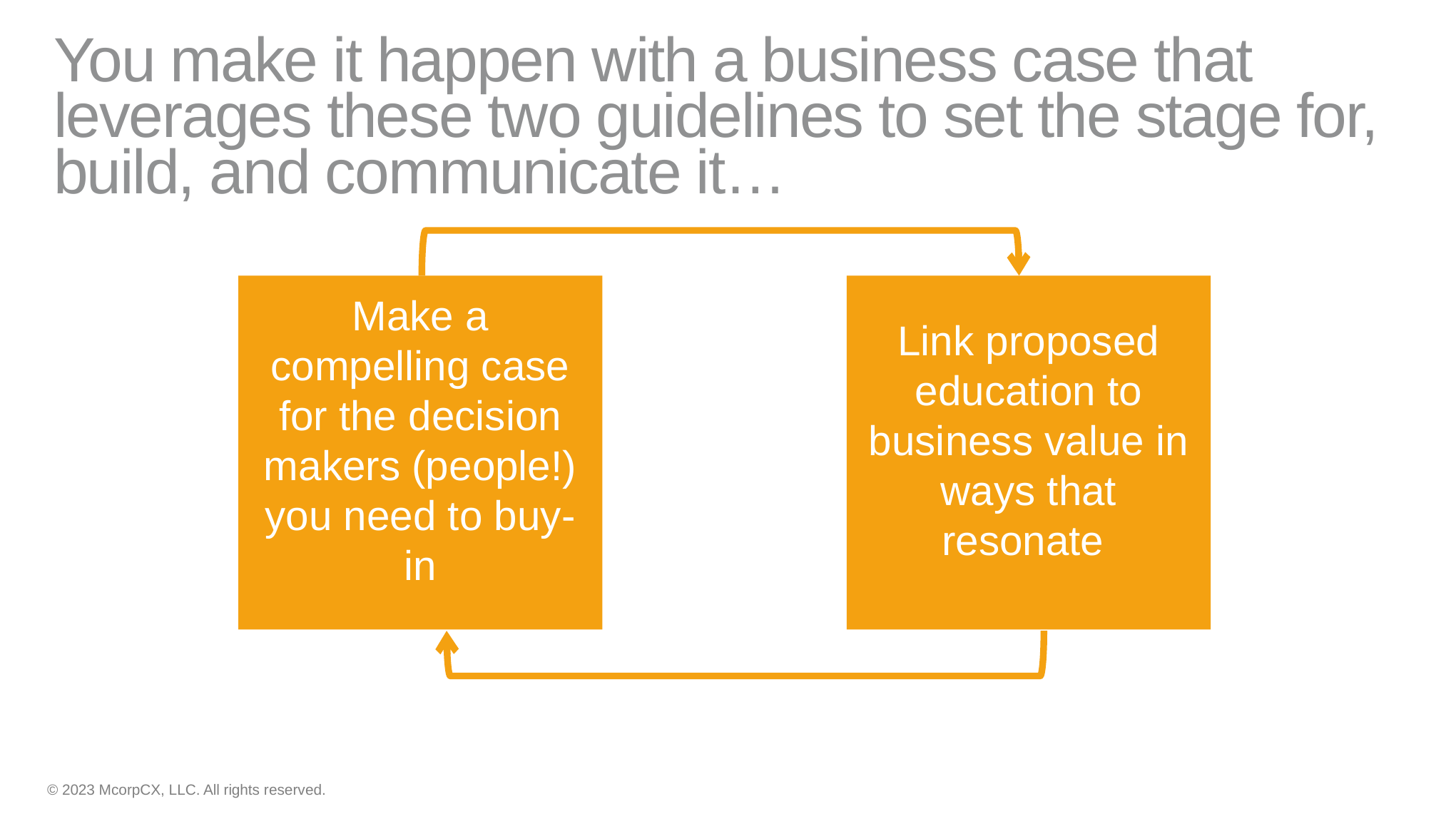

# You make it happen with a business case that leverages these two guidelines to set the stage for, build, and communicate it…

Make a compelling case for the decision makers (people!) you need to buy-in
Link proposed education to business value in ways that resonate